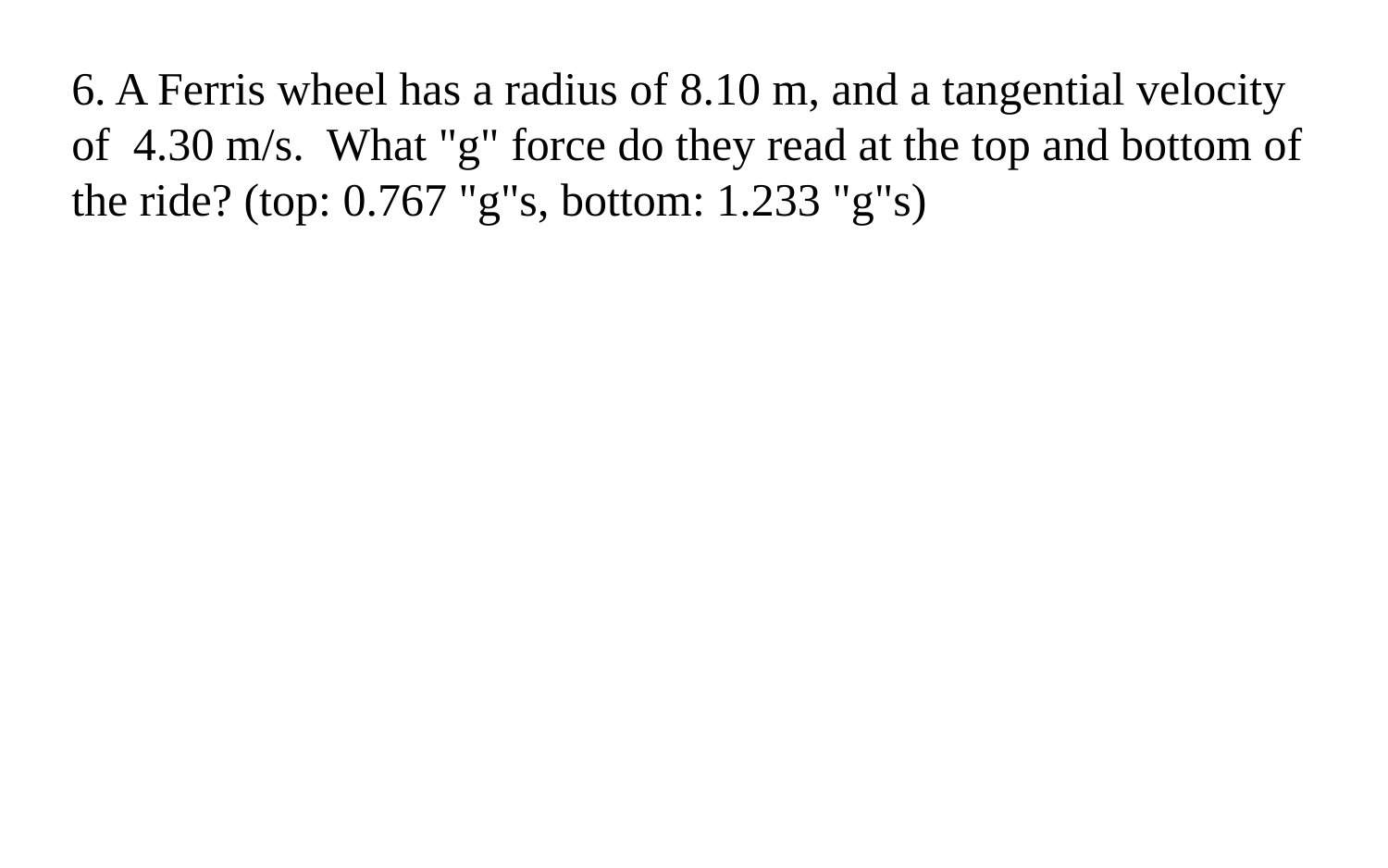

6. A Ferris wheel has a radius of 8.10 m, and a tangential velocity of  4.30 m/s.  What "g" force do they read at the top and bottom of the ride? (top: 0.767 "g"s, bottom: 1.233 "g"s)